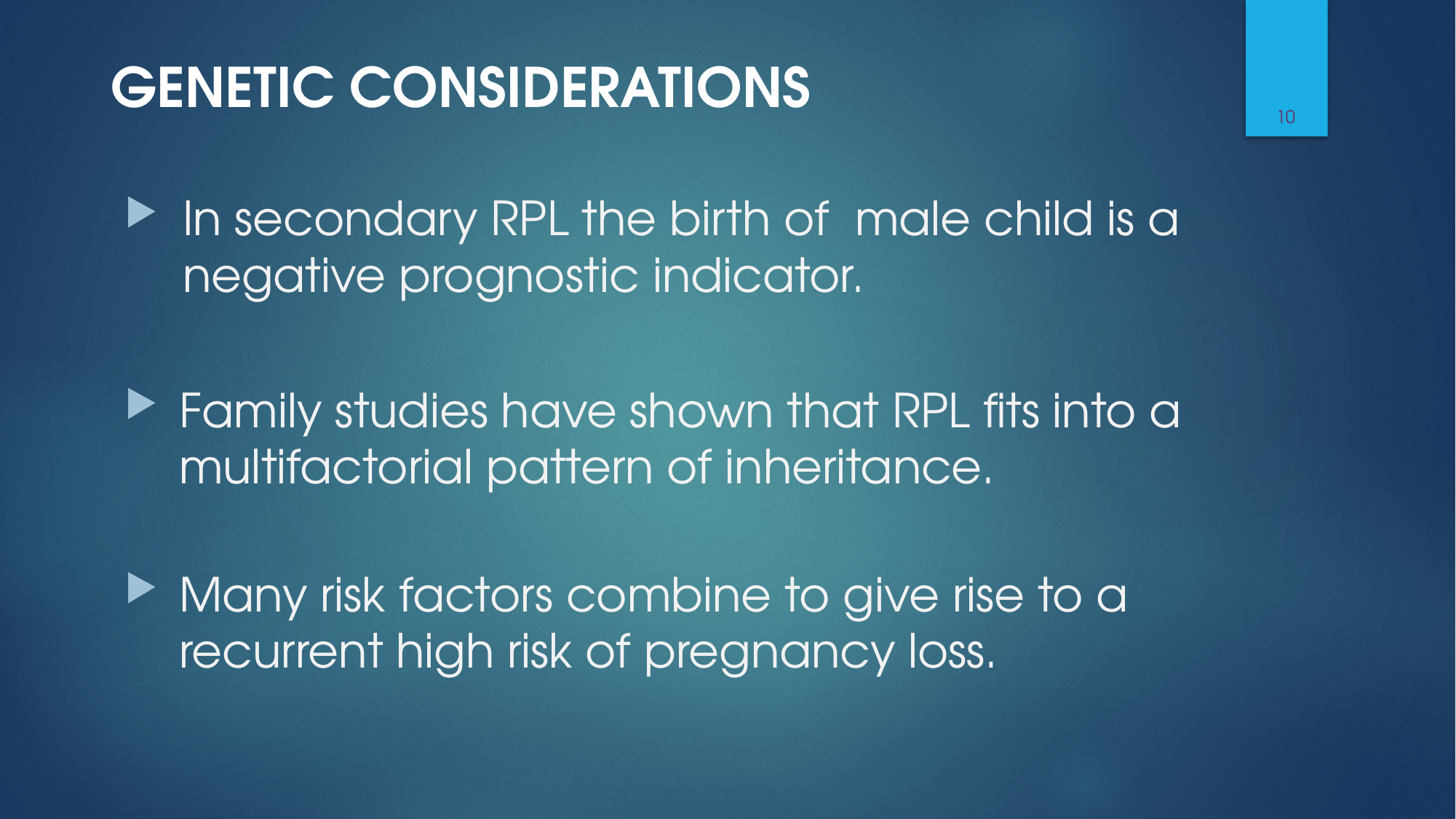

10
# GENETIC CONSIDERATIONS
In secondary RPL the birth of  male child is a negative prognostic indicator.

Family studies have shown that RPL fits into a multifactorial pattern of inheritance.

Many risk factors combine to give rise to a recurrent high risk of pregnancy loss.